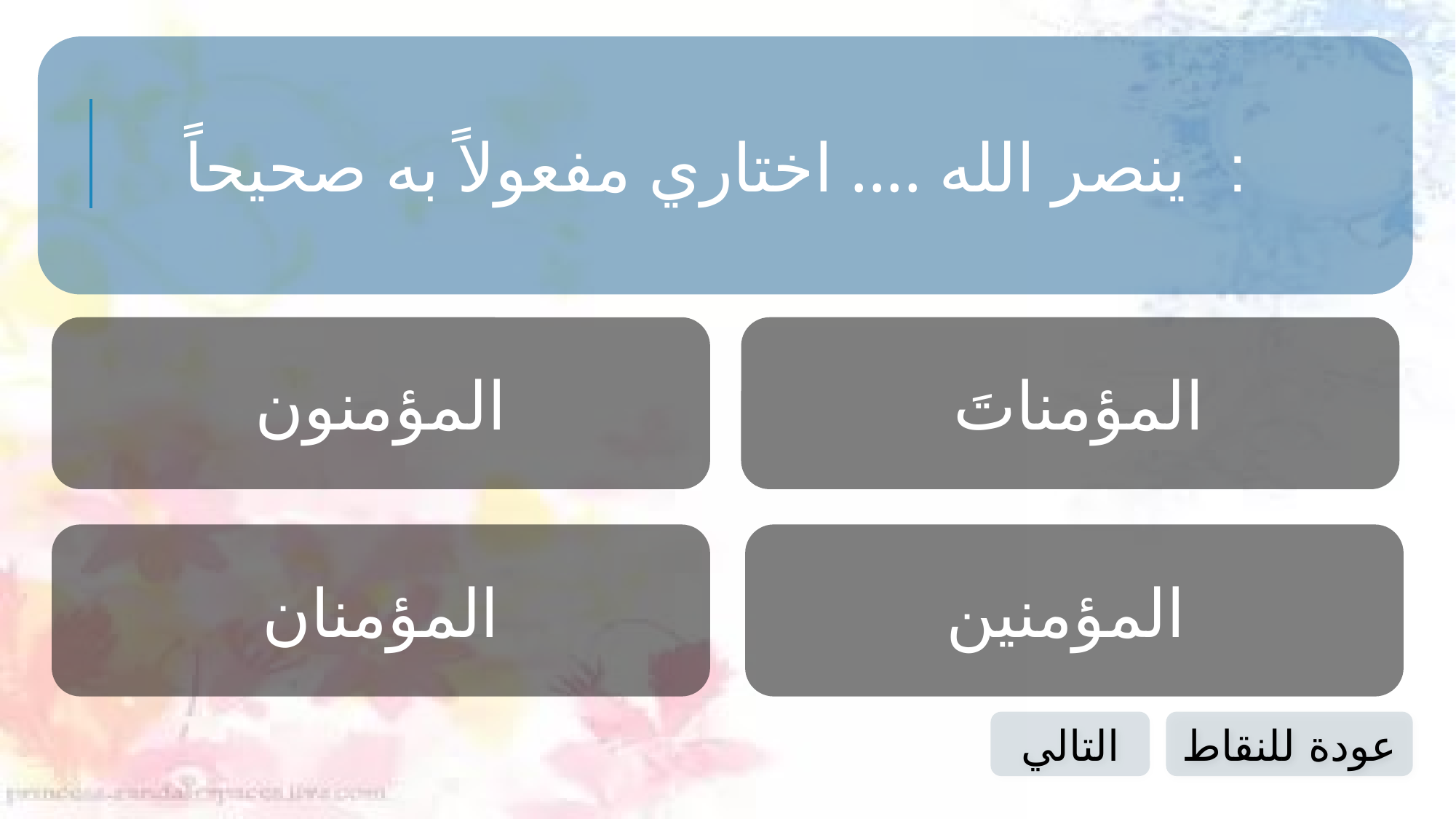

ينصر الله .... اختاري مفعولاً به صحيحاً  :
المؤمنون
 المؤمناتَ
المؤمنان
المؤمنين
التالي
عودة للنقاط